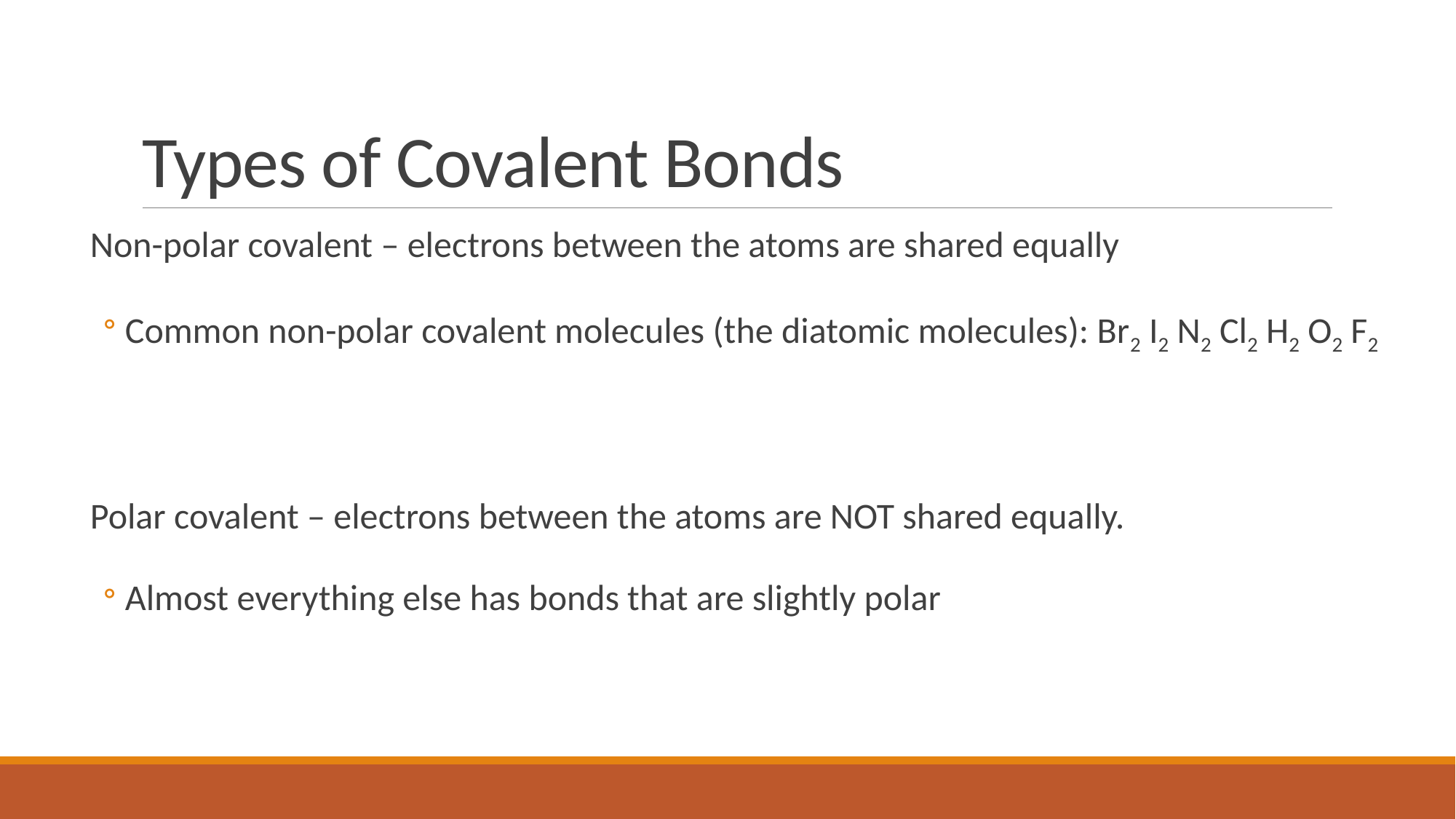

# Types of Covalent Bonds
Non-polar covalent – electrons between the atoms are shared equally

Common non-polar covalent molecules (the diatomic molecules): Br2 I2 N2 Cl2 H2 O2 F2

Polar covalent – electrons between the atoms are NOT shared equally.

Almost everything else has bonds that are slightly polar